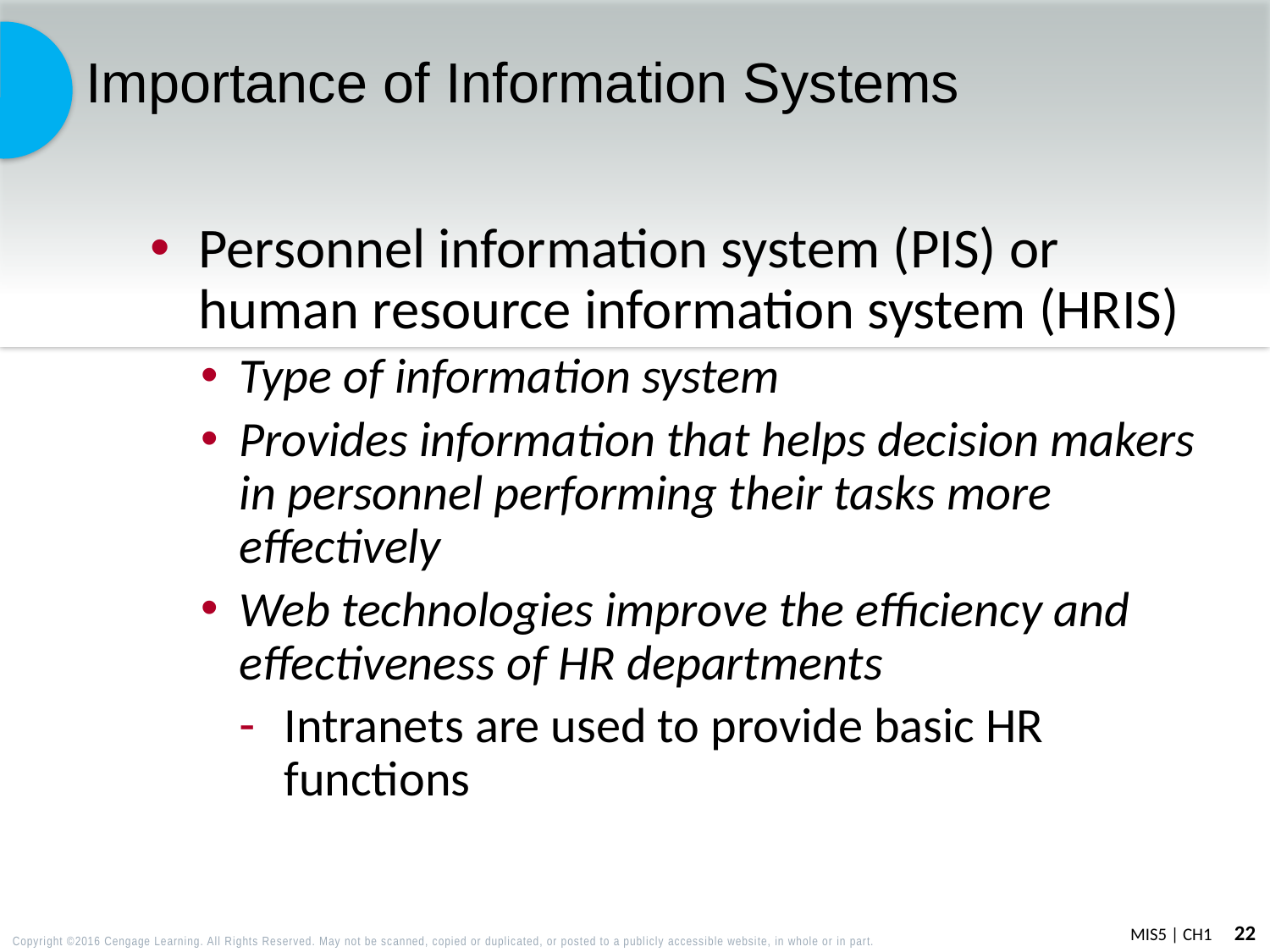

# Importance of Information Systems
Personnel information system (PIS) or human resource information system (HRIS)
Type of information system
Provides information that helps decision makers in personnel performing their tasks more effectively
Web technologies improve the efficiency and effectiveness of HR departments
Intranets are used to provide basic HR functions